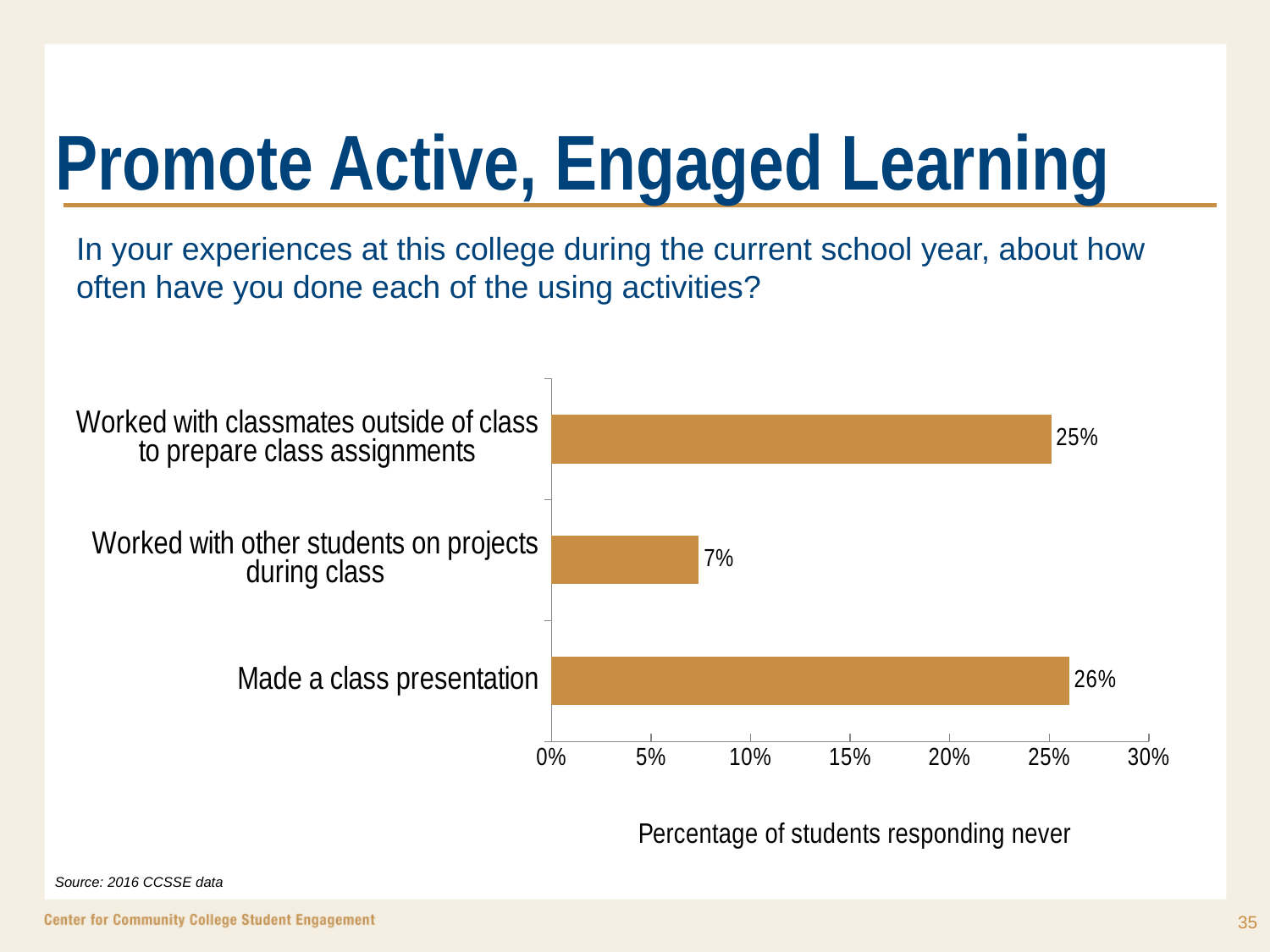

# Promote Active, Engaged Learning
In your experiences at this college during the current school year, about how often have you done each of the using activities?

### Chart

| Category | Cuesta College |
|---|---|
| Made a class presentation | 0.26 |
| Worked with other students on projects during class | 0.074 |
| Worked with classmates outside of class to prepare class assignments | 0.251 |
Source: 2016 CCSSE data
35